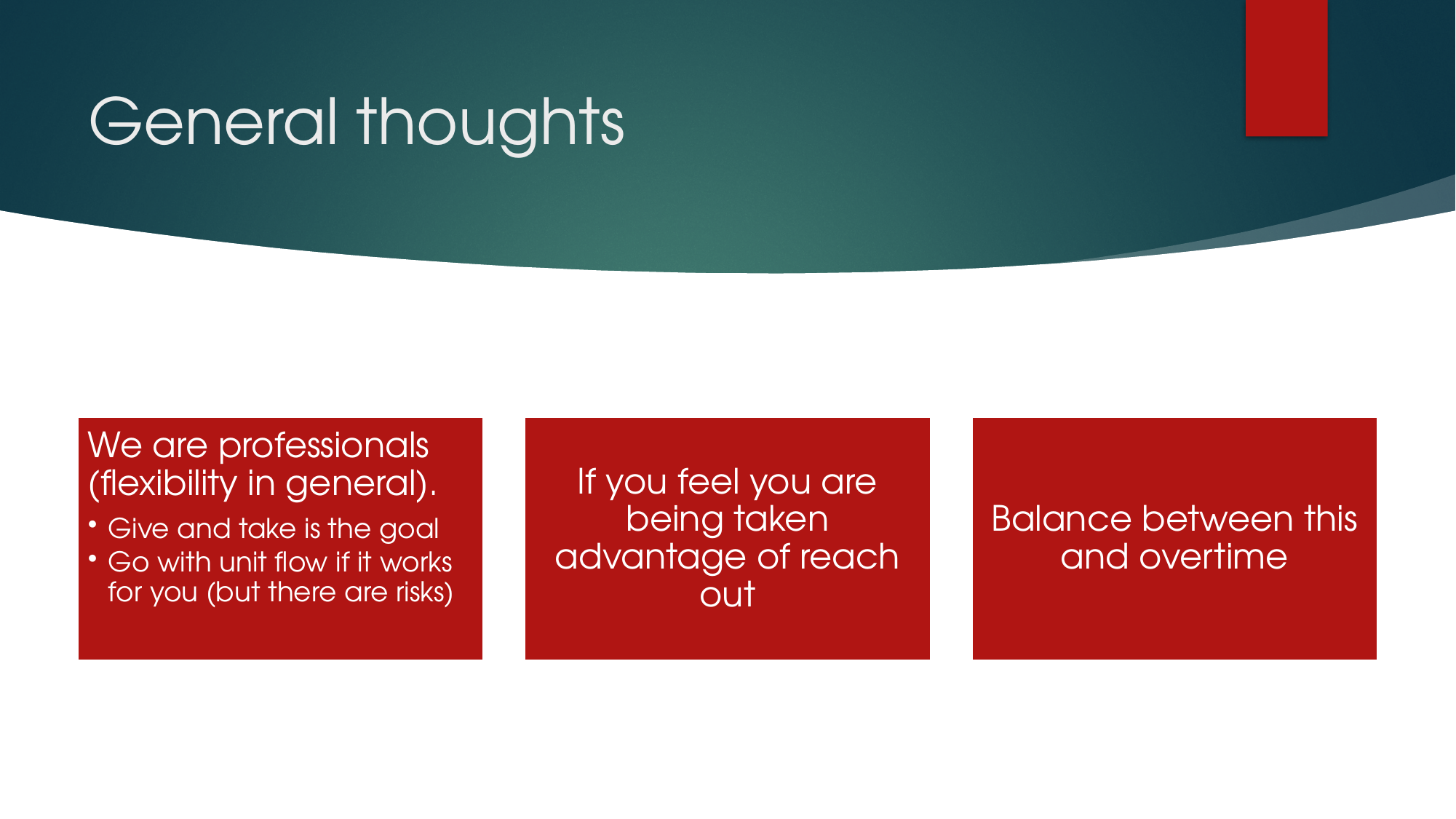

# General thoughts

We are professionals (flexibility in general).
Give and take is the goal
Go with unit flow if it works for you (but there are risks)
If you feel you are being taken advantage of reach out
Balance between this and overtime